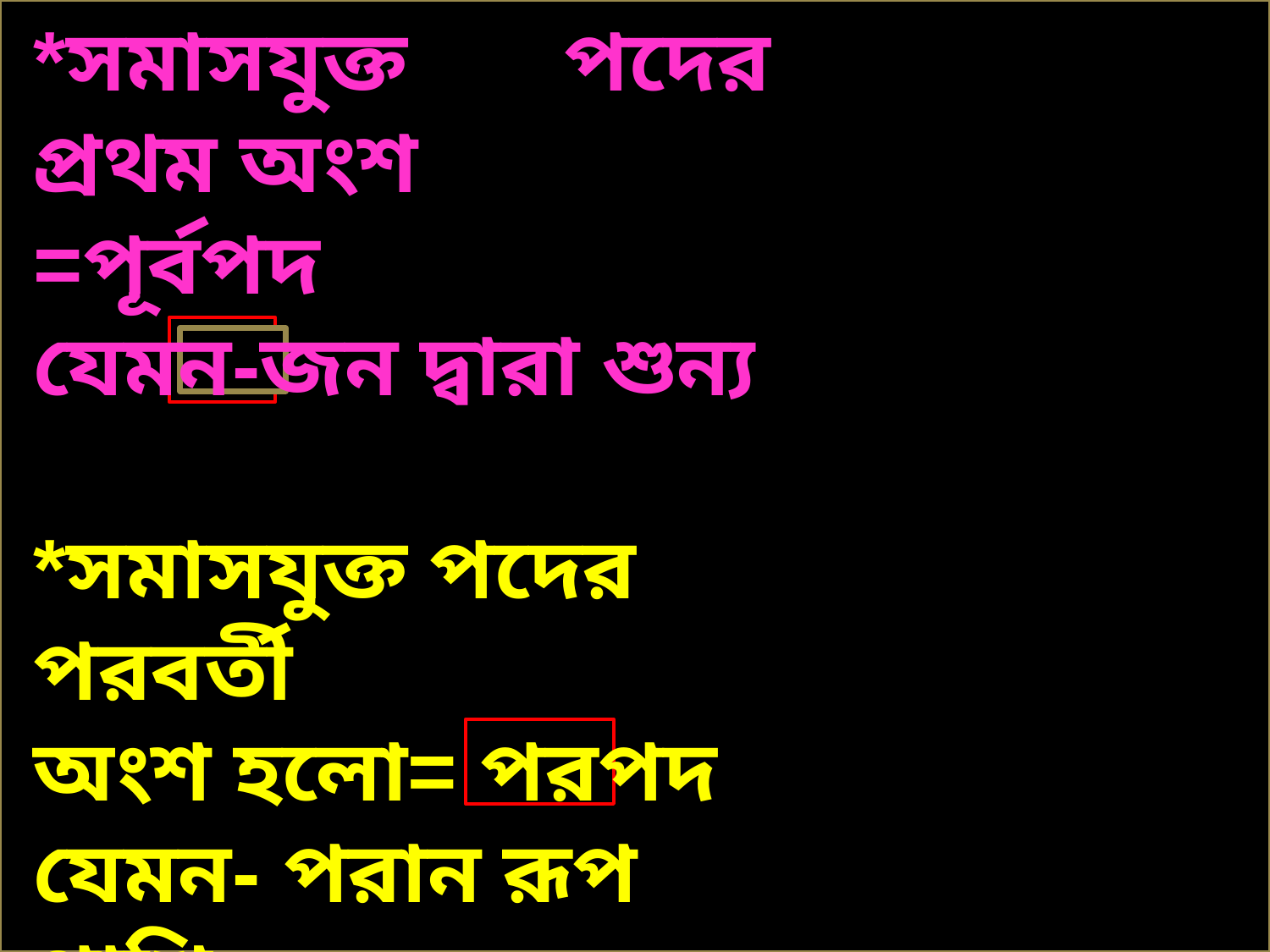

*সমাসযুক্ত পদের প্রথম অংশ
=পূর্বপদ
যেমন-জন দ্বারা শুন্য

*সমাসযুক্ত পদের পরবর্তী
অংশ হলো= পরপদ
যেমন- পরান রূপ পাখি